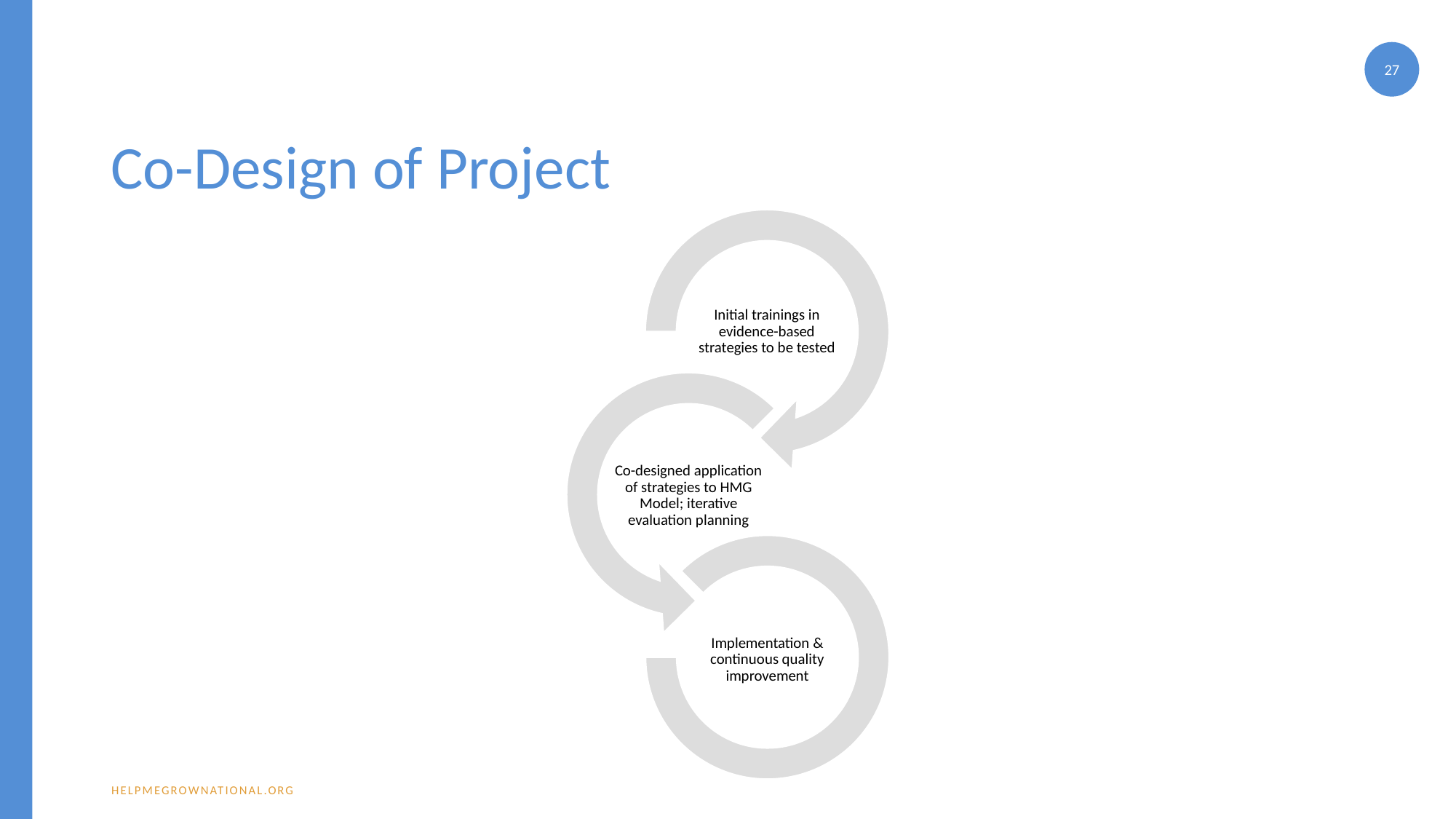

27
# Co-Design of Project
Initial trainings in evidence-based strategies to be tested
Co-designed application of strategies to HMG Model; iterative evaluation planning
Implementation & continuous quality improvement